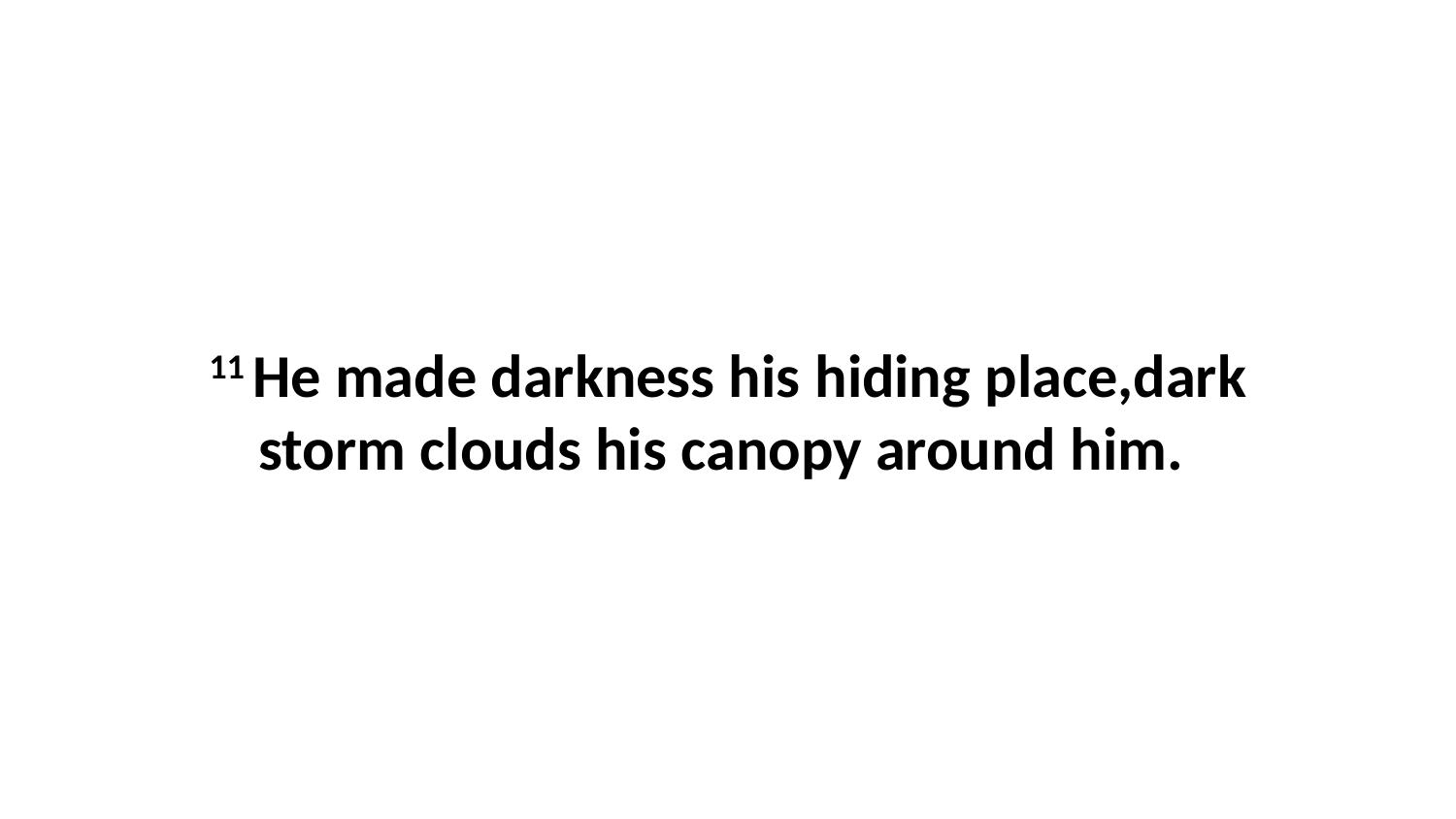

11 He made darkness his hiding place,dark storm clouds his canopy around him.